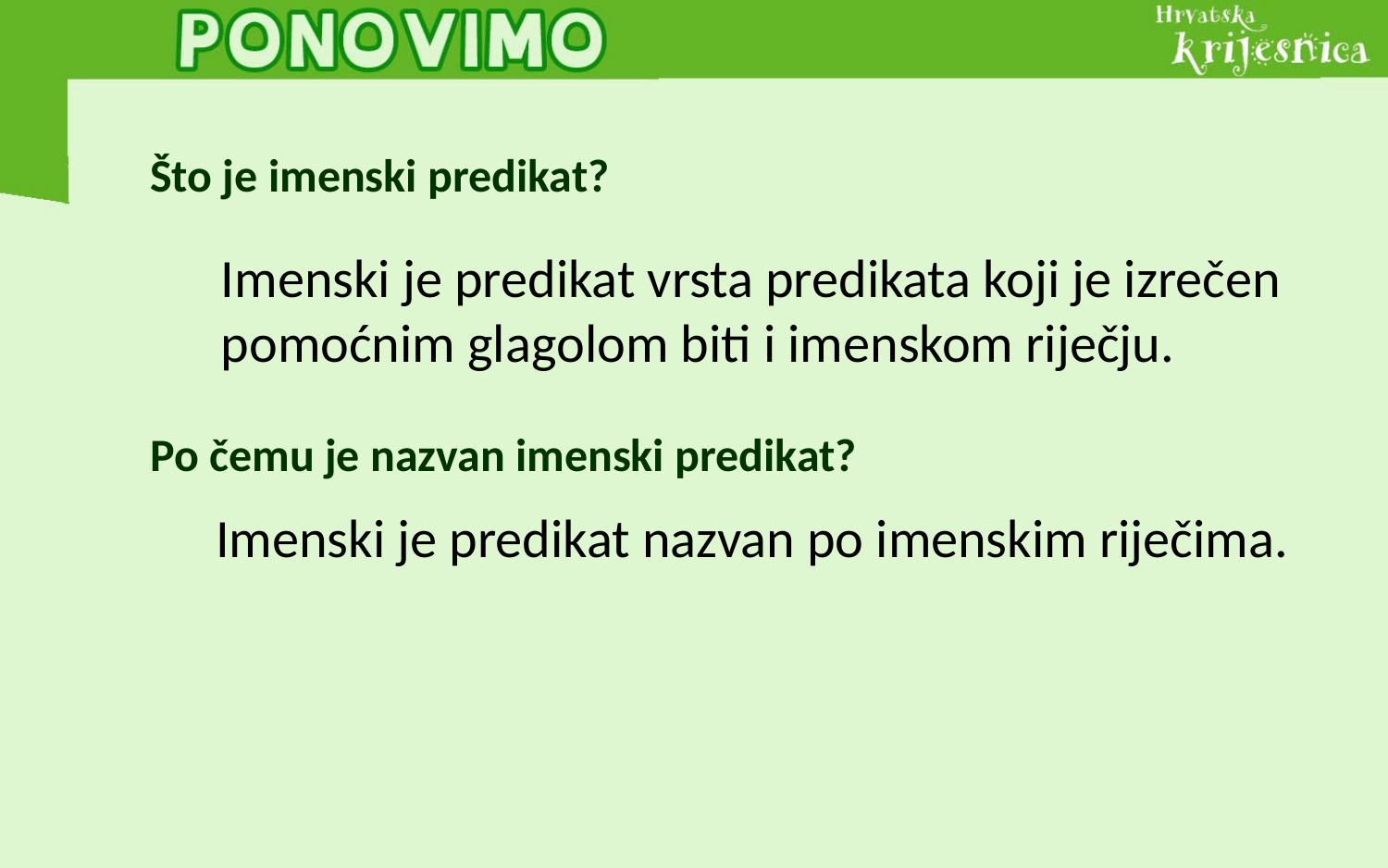

Što je imenski predikat?
Imenski je predikat vrsta predikata koji je izrečen pomoćnim glagolom biti i imenskom riječju.
Po čemu je nazvan imenski predikat?
Imenski je predikat nazvan po imenskim riječima.